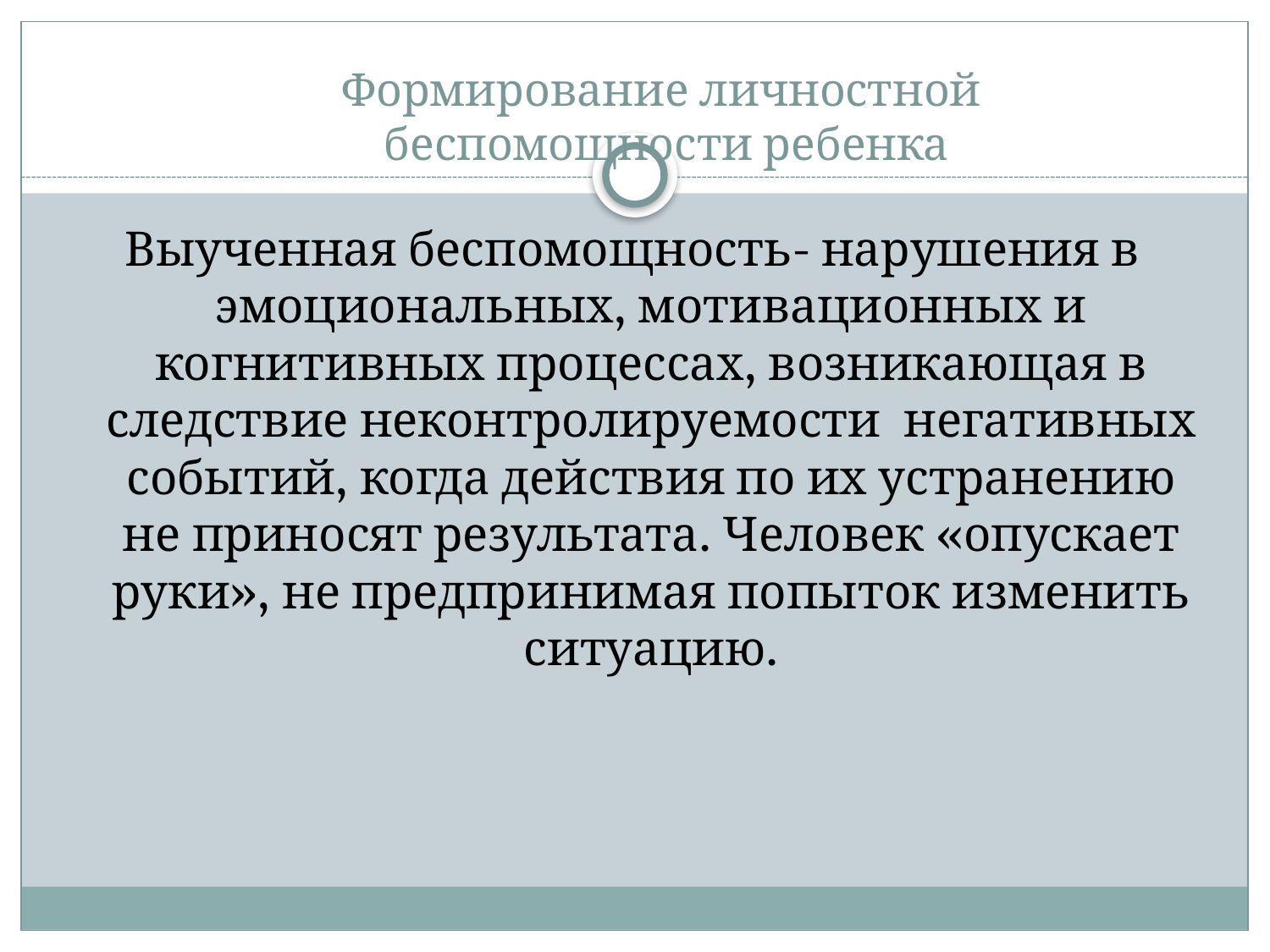

# Формирование личностной беспомощности ребенка
Выученная беспомощность- нарушения в эмоциональных, мотивационных и когнитивных процессах, возникающая в следствие неконтролируемости  негативных событий, когда действия по их устранению не приносят результата. Человек «опускает руки», не предпринимая попыток изменить ситуацию.